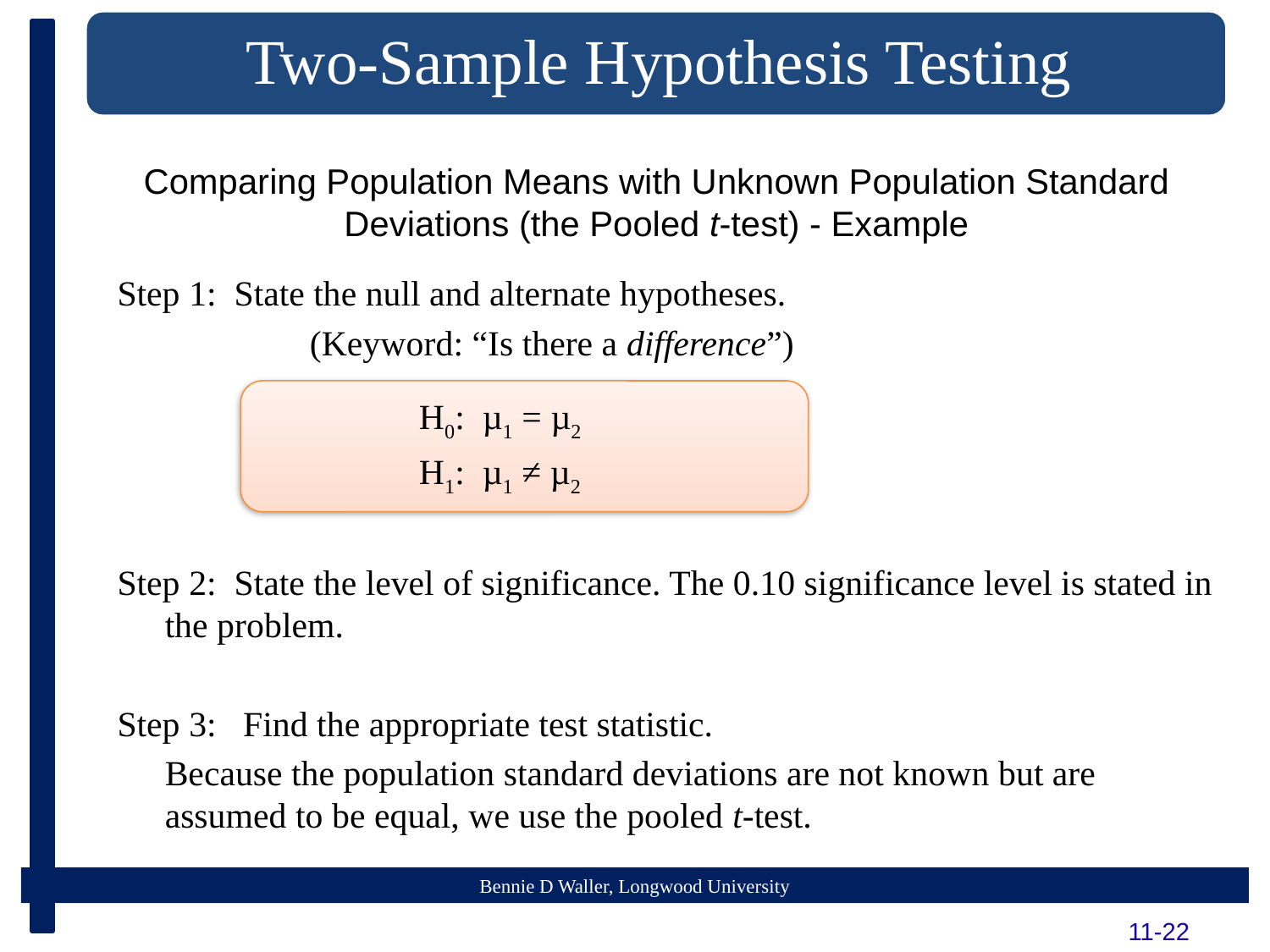

Two-Sample Hypothesis Testing
# Comparing Population Means with Unknown Population Standard Deviations (the Pooled t-test) - Example
Step 1:  State the null and alternate hypotheses.
		  (Keyword: “Is there a difference”)

			H0:  µ1 = µ2
			H1:  µ1 ≠ µ2

Step 2:  State the level of significance. The 0.10 significance level is stated in the problem.

Step 3:   Find the appropriate test statistic.
	Because the population standard deviations are not known but are assumed to be equal, we use the pooled t-test.

11-22